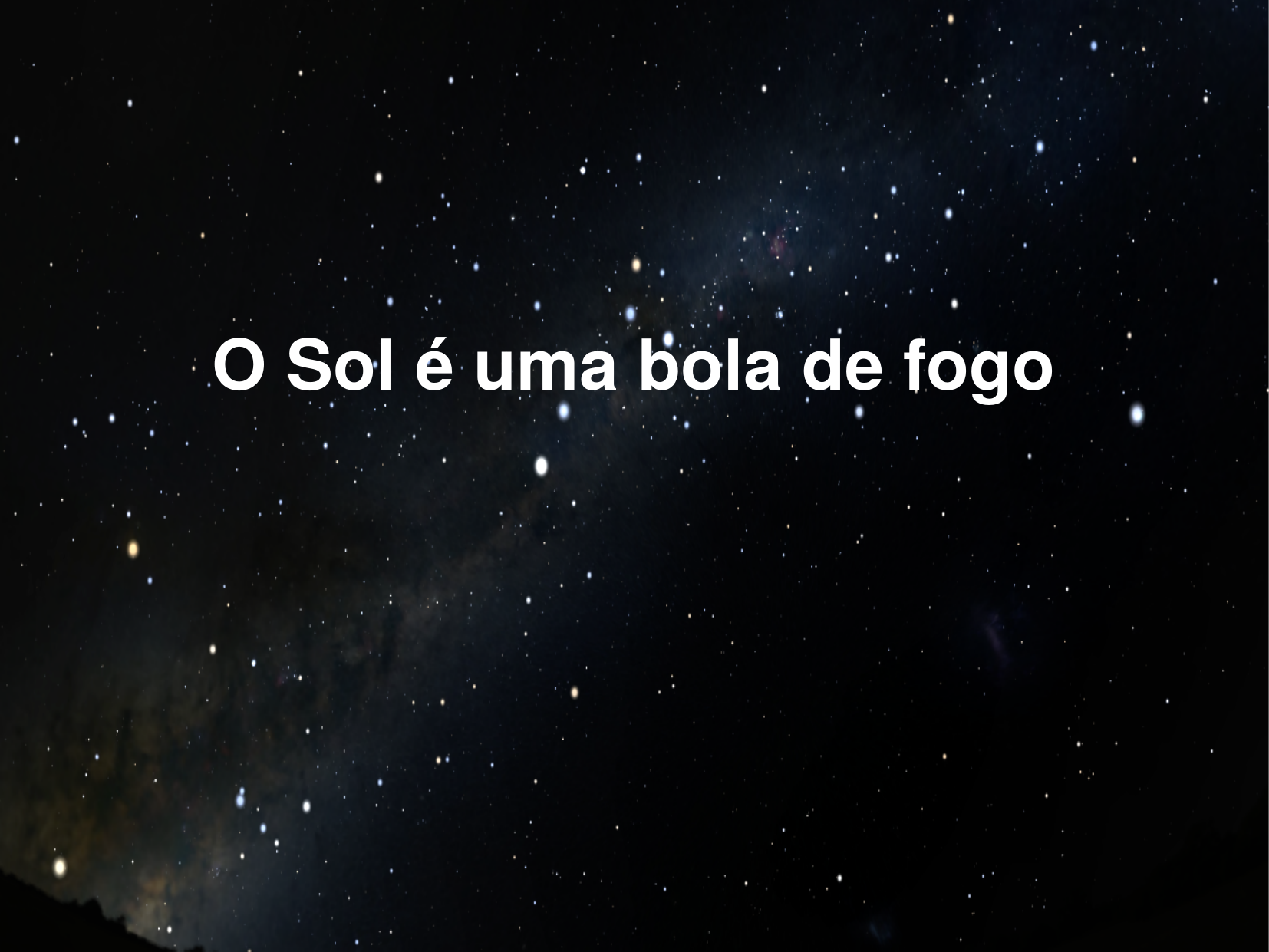

O Sol é uma bola de fogo